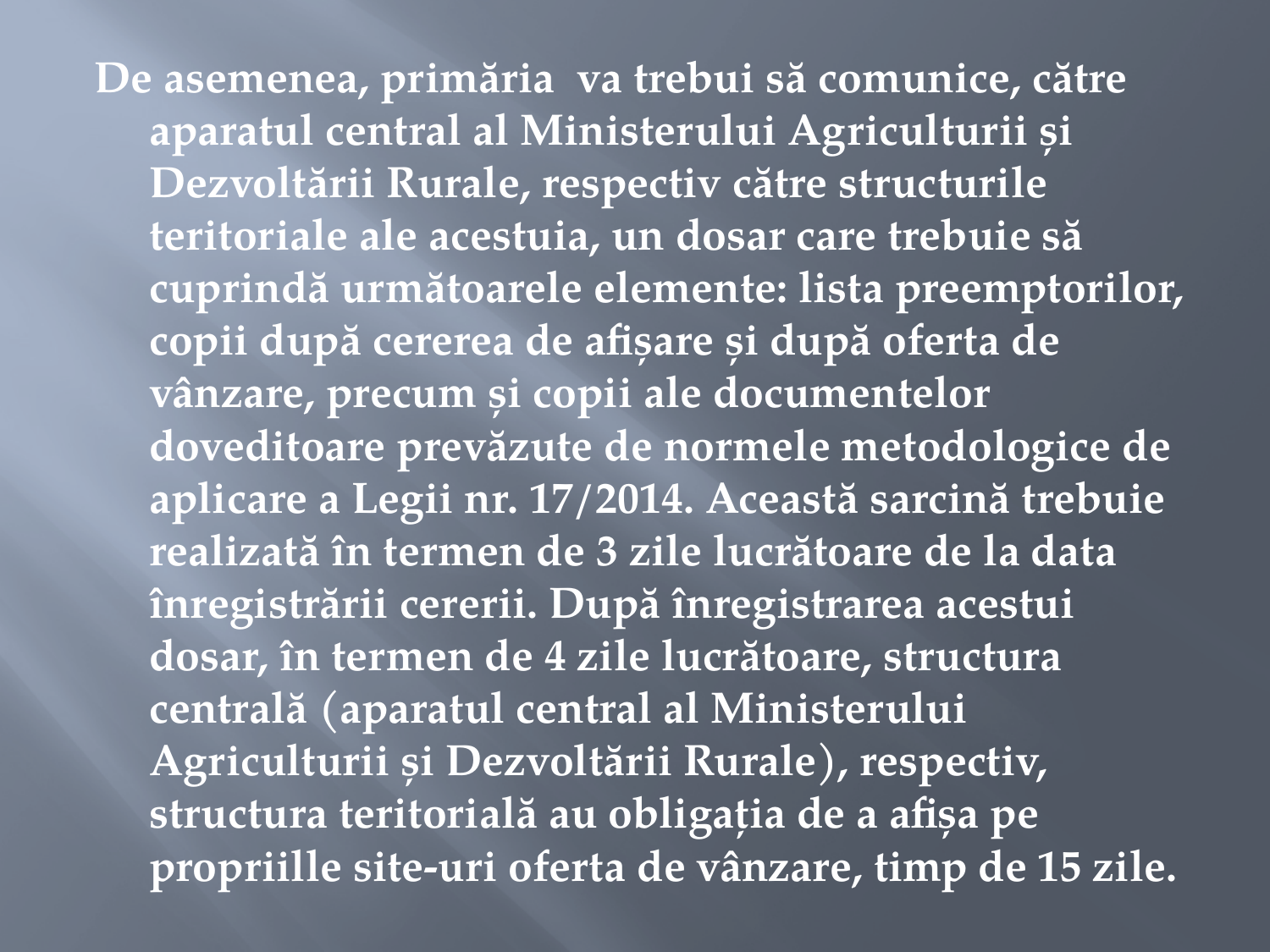

#
De asemenea, primăria  va trebui să comunice, către aparatul central al Ministerului Agriculturii și Dezvoltării Rurale, respectiv către structurile teritoriale ale acestuia, un dosar care trebuie să cuprindă următoarele elemente: lista preemptorilor, copii după cererea de afișare și după oferta de vânzare, precum și copii ale documentelor doveditoare prevăzute de normele metodologice de aplicare a Legii nr. 17/2014. Această sarcină trebuie realizată în termen de 3 zile lucrătoare de la data înregistrării cererii. După înregistrarea acestui dosar, în termen de 4 zile lucrătoare, structura centrală (aparatul central al Ministerului Agriculturii și Dezvoltării Rurale), respectiv, structura teritorială au obligația de a afișa pe propriille site-uri oferta de vânzare, timp de 15 zile.